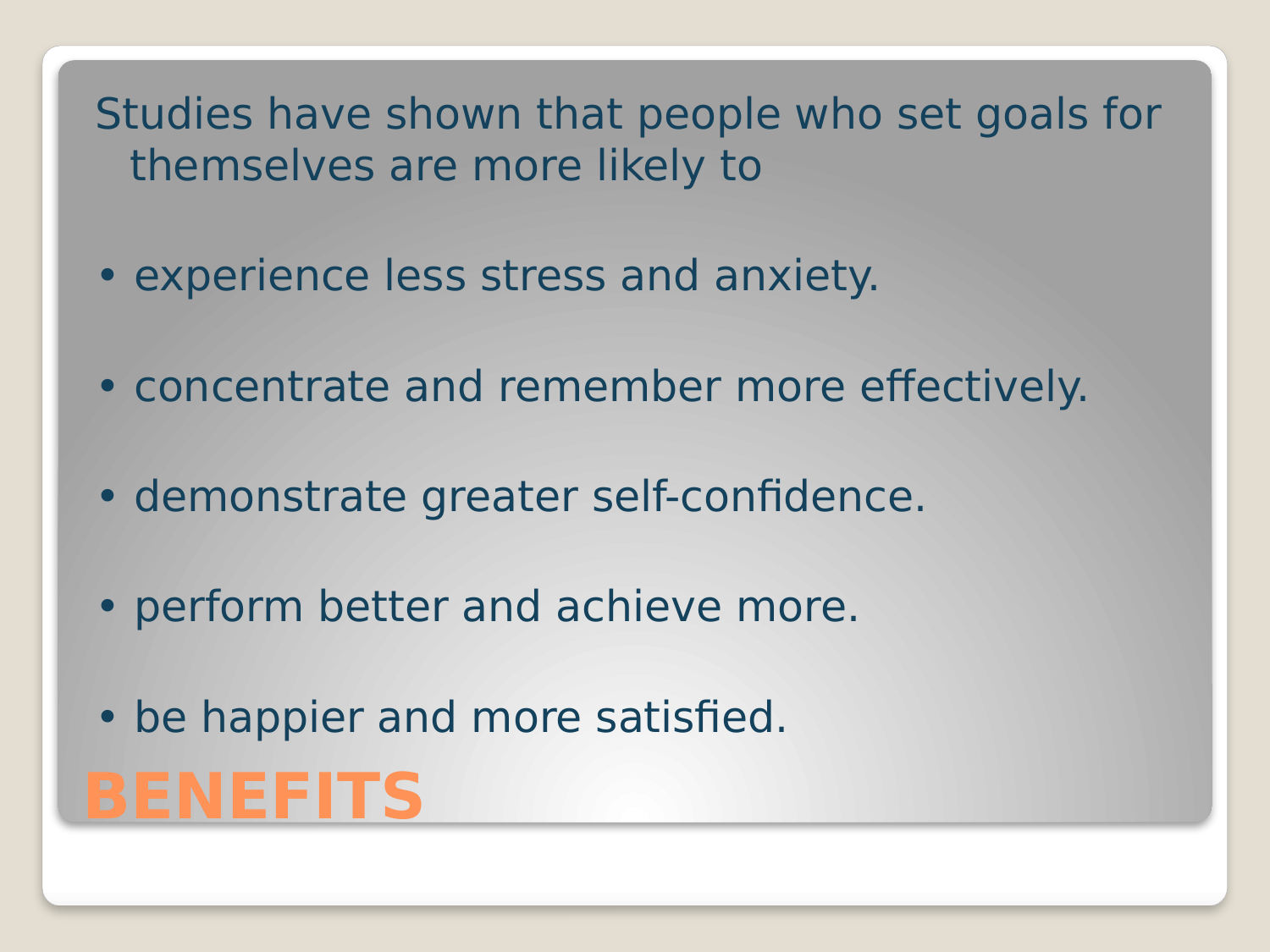

Studies have shown that people who set goals for themselves are more likely to

• experience less stress and anxiety.

• concentrate and remember more effectively.

• demonstrate greater self-confidence.

• perform better and achieve more.

• be happier and more satisfied.

# BENEFITS